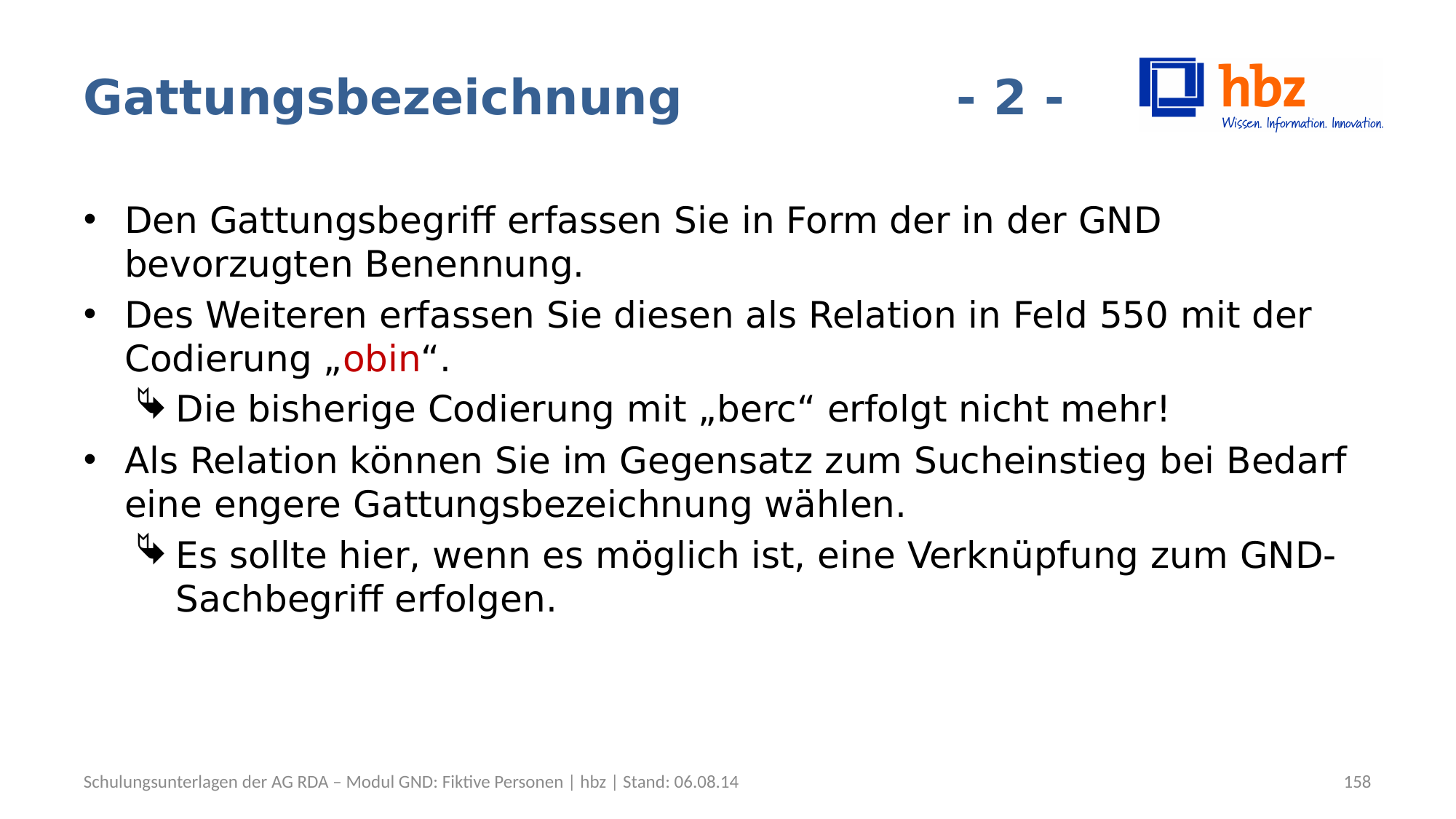

# Gattungsbezeichnung			- 2 -
Den Gattungsbegriff erfassen Sie in Form der in der GND bevorzugten Benennung.
Des Weiteren erfassen Sie diesen als Relation in Feld 550 mit der Codierung „obin“.
Die bisherige Codierung mit „berc“ erfolgt nicht mehr!
Als Relation können Sie im Gegensatz zum Sucheinstieg bei Bedarf eine engere Gattungsbezeichnung wählen.
Es sollte hier, wenn es möglich ist, eine Verknüpfung zum GND-Sachbegriff erfolgen.

Schulungsunterlagen der AG RDA – Modul GND: Fiktive Personen | hbz | Stand: 06.08.14
158